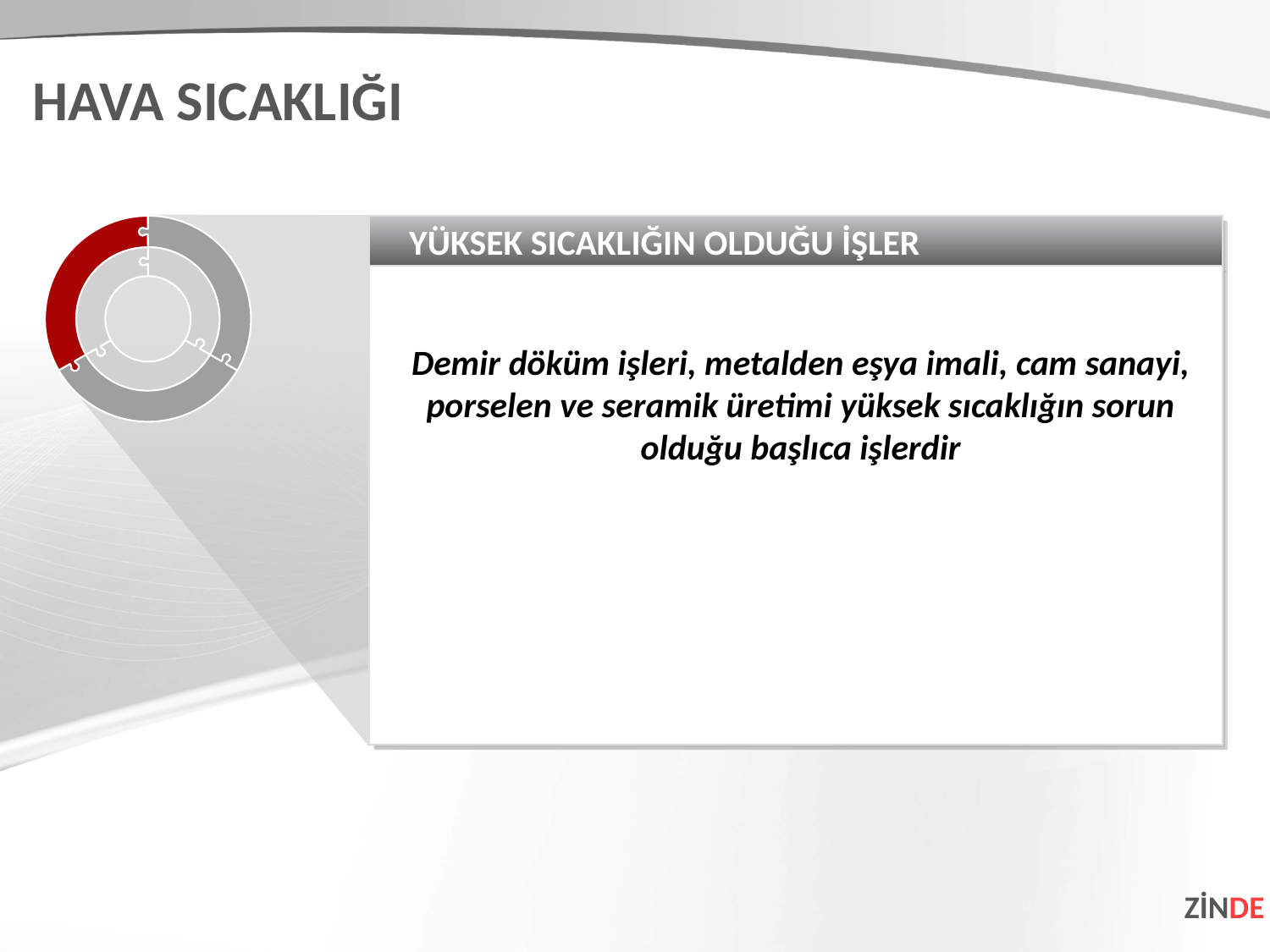

HAVA SICAKLIĞI

YÜKSEK SICAKLIĞIN OLDUĞU İŞLER

Demir döküm işleri, metalden eşya imali, cam sanayi, porselen ve seramik üretimi yüksek sıcaklığın sorun olduğu başlıca işlerdir
ZİNDE